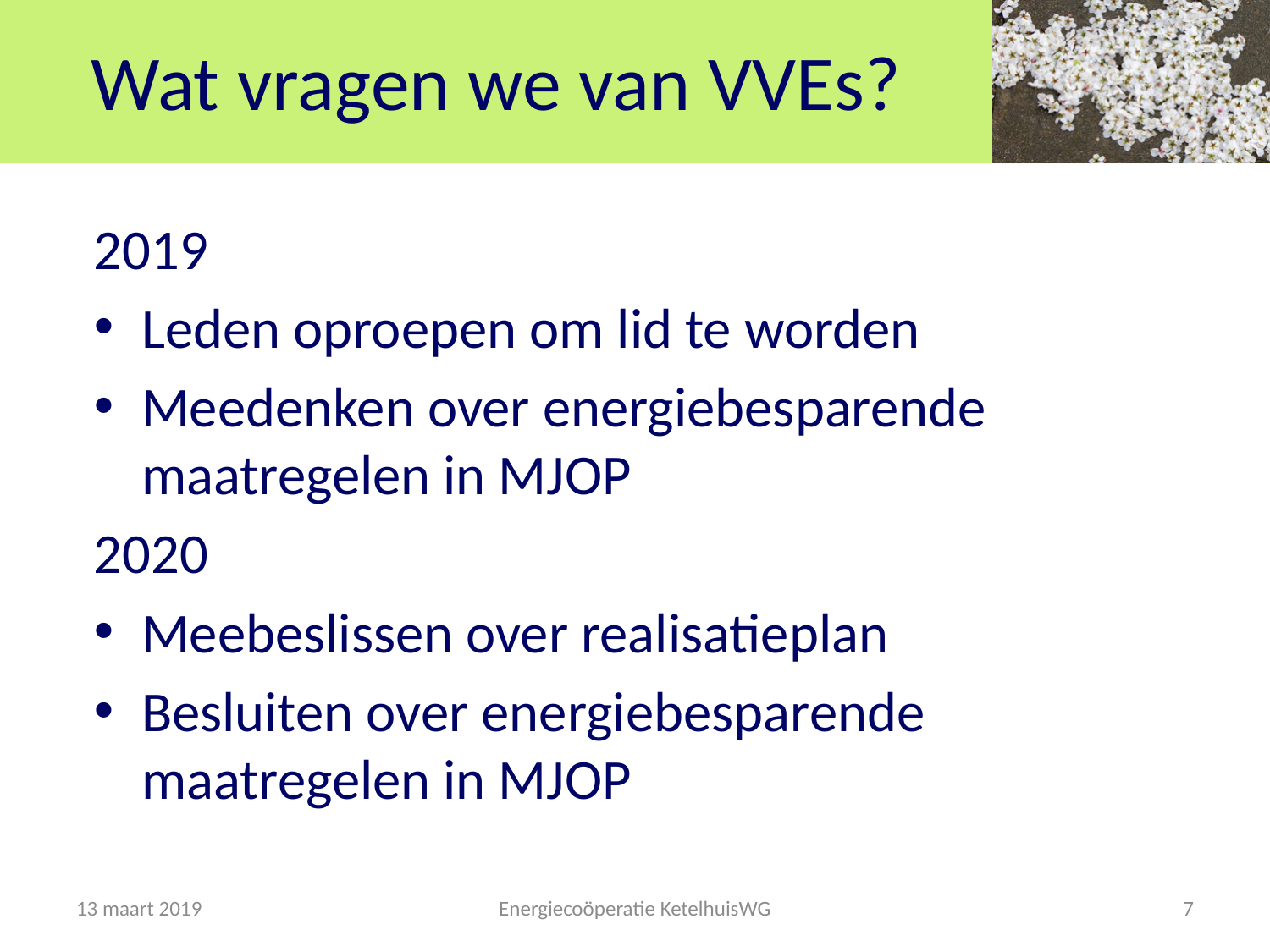

# Wat vragen we van VVEs?
2019
Leden oproepen om lid te worden
Meedenken over energiebesparende maatregelen in MJOP
2020
Meebeslissen over realisatieplan
Besluiten over energiebesparende maatregelen in MJOP

13 maart 2019
Energiecoöperatie KetelhuisWG
7